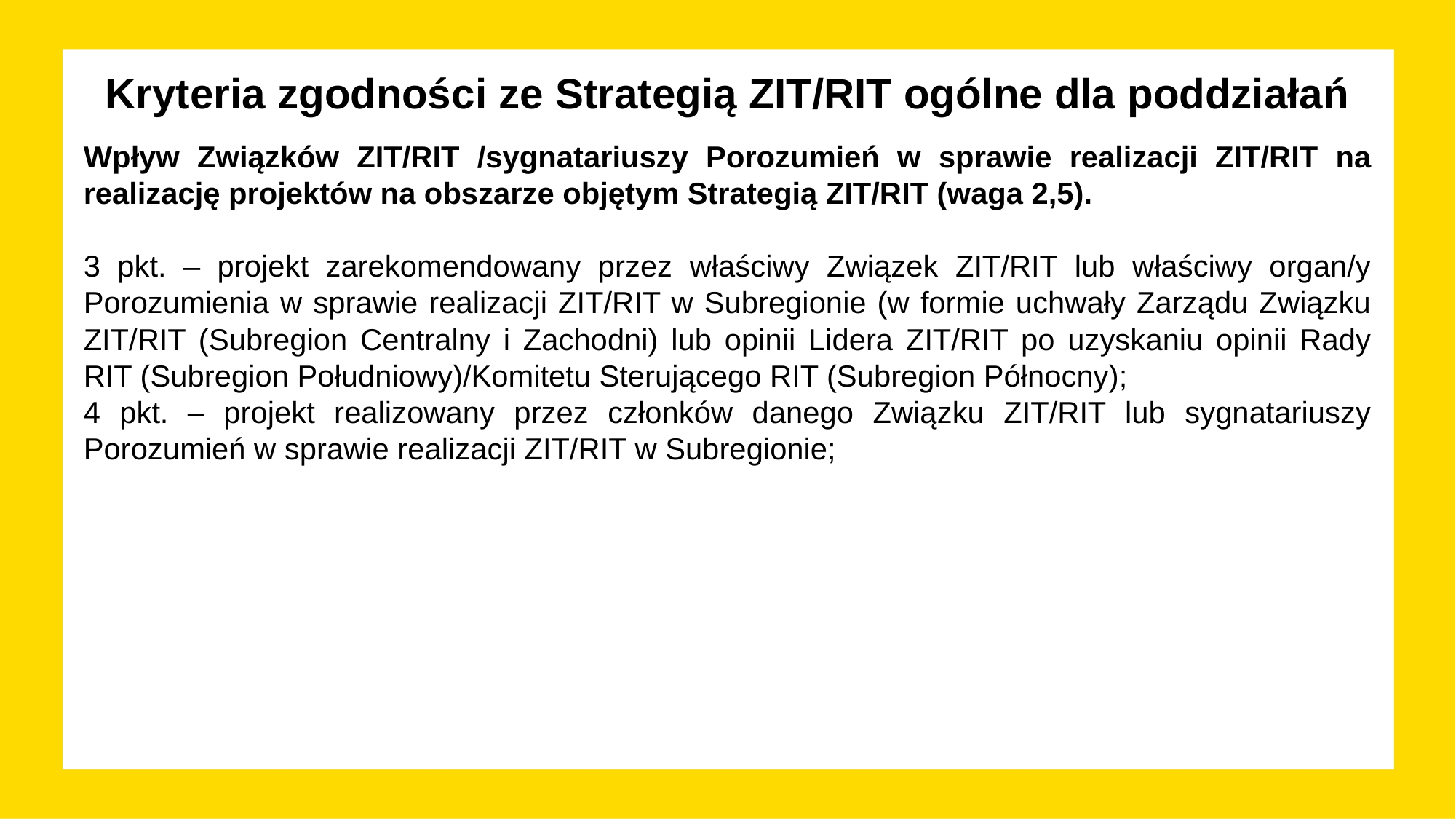

# Kryteria zgodności ze Strategią ZIT/RIT ogólne dla poddziałań
Wpływ Związków ZIT/RIT /sygnatariuszy Porozumień w sprawie realizacji ZIT/RIT na realizację projektów na obszarze objętym Strategią ZIT/RIT (waga 2,5).

3 pkt. – projekt zarekomendowany przez właściwy Związek ZIT/RIT lub właściwy organ/y Porozumienia w sprawie realizacji ZIT/RIT w Subregionie (w formie uchwały Zarządu Związku ZIT/RIT (Subregion Centralny i Zachodni) lub opinii Lidera ZIT/RIT po uzyskaniu opinii Rady RIT (Subregion Południowy)/Komitetu Sterującego RIT (Subregion Północny);
4 pkt. – projekt realizowany przez członków danego Związku ZIT/RIT lub sygnatariuszy Porozumień w sprawie realizacji ZIT/RIT w Subregionie;